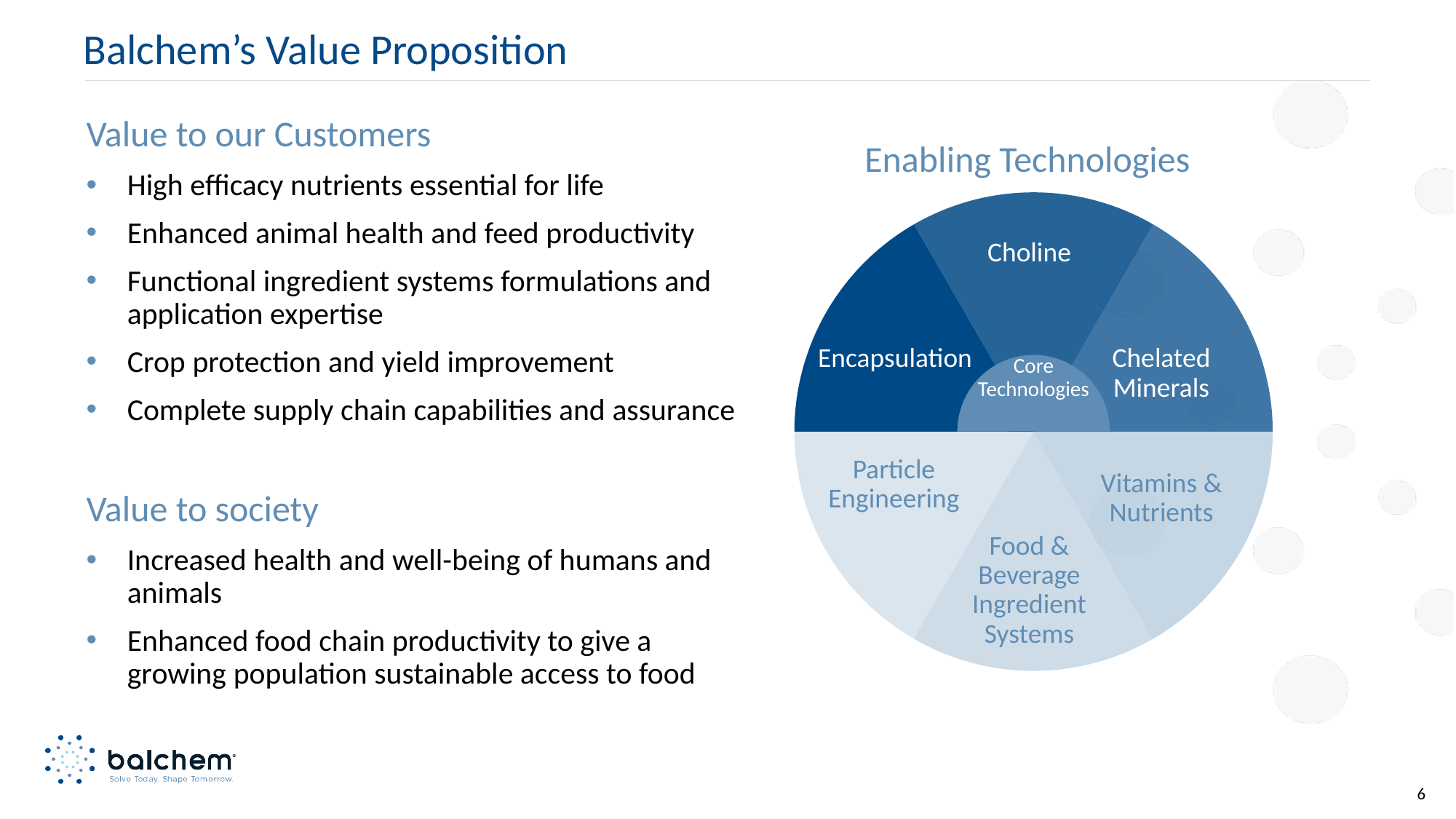

# Balchem’s Value Proposition
Value to our Customers
High efficacy nutrients essential for life
Enhanced animal health and feed productivity
Functional ingredient systems formulations and application expertise
Crop protection and yield improvement
Complete supply chain capabilities and assurance

Value to society
Increased health and well-being of humans and animals
Enhanced food chain productivity to give a growing population sustainable access to food

Enabling Technologies

### Chart

| Category | Sales |
|---|---|
| Encapsulation | 33.3 |
| Choline | 33.3 |
| Chelated Minerals | 33.3 |
| Vitamins & Nutrients | 33.3 |
| Food & Beverage Ingredient Systems | 33.3 |
| Particle Engineering | 33.3 |
Choline
Encapsulation
Chelated Minerals
Core
Technologies
Particle
Engineering
Vitamins & Nutrients
Food & Beverage Ingredient Systems
6